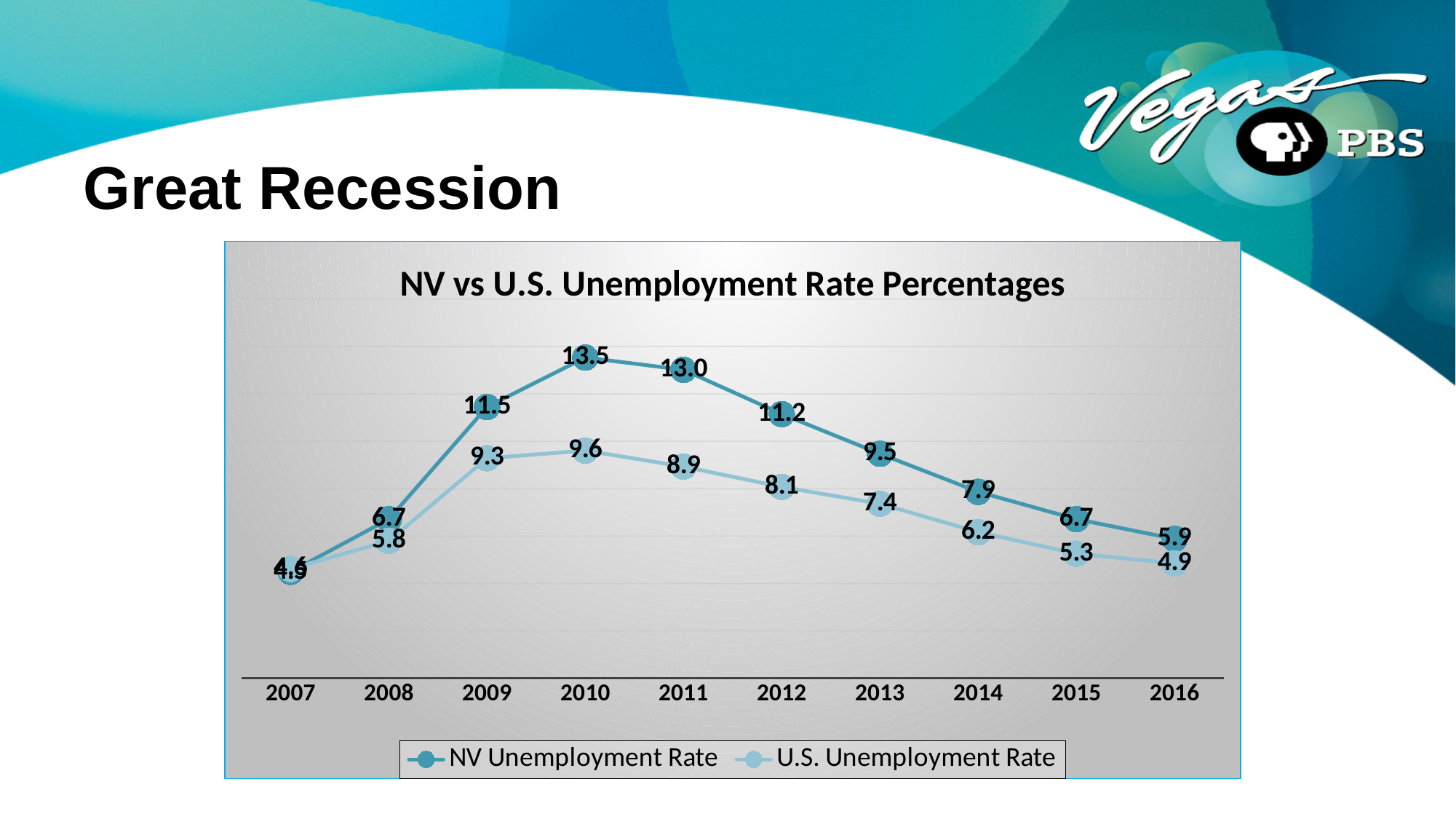

# Great Recession

### Chart: NV vs U.S. Unemployment Rate Percentages

| Category | NV Unemployment Rate | U.S. Unemployment Rate |
|---|---|---|
| 2007 | 4.491666666666666 | 4.616666666666667 |
| 2008 | 6.716666666666666 | 5.8 |
| 2009 | 11.450000000000001 | 9.283333333333333 |
| 2010 | 13.53333333333333 | 9.608333333333333 |
| 2011 | 13.016666666666667 | 8.933333333333334 |
| 2012 | 11.149999999999999 | 8.075000000000001 |
| 2013 | 9.475 | 7.366666666666667 |
| 2014 | 7.866666666666666 | 6.166666666666667 |
| 2015 | 6.716666666666668 | 5.258333333333334 |
| 2016 | 5.883333333333333 | 4.85 |